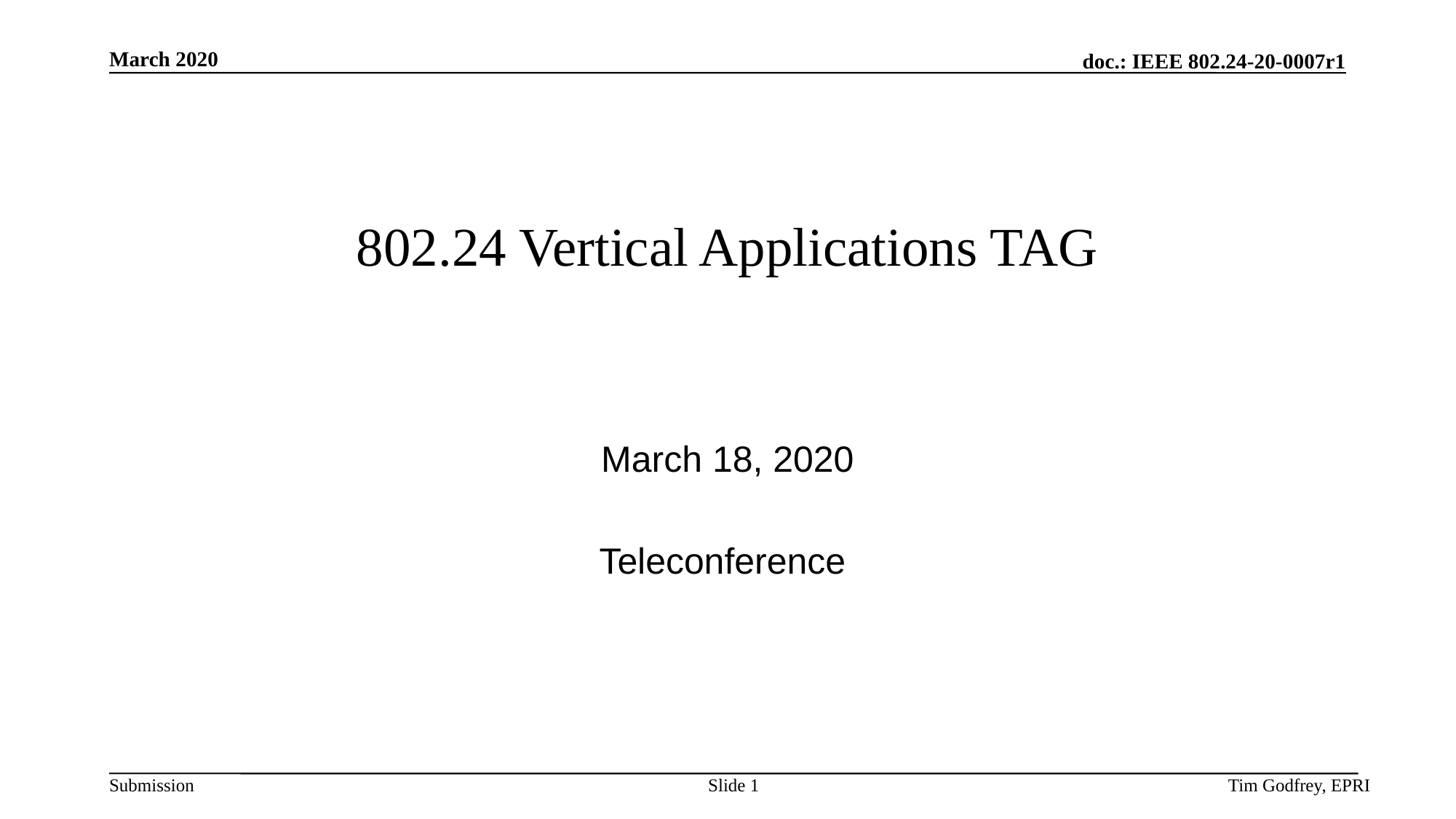

# 802.24 Vertical Applications TAG
March 18, 2020

Teleconference
Slide 1
Tim Godfrey, EPRI